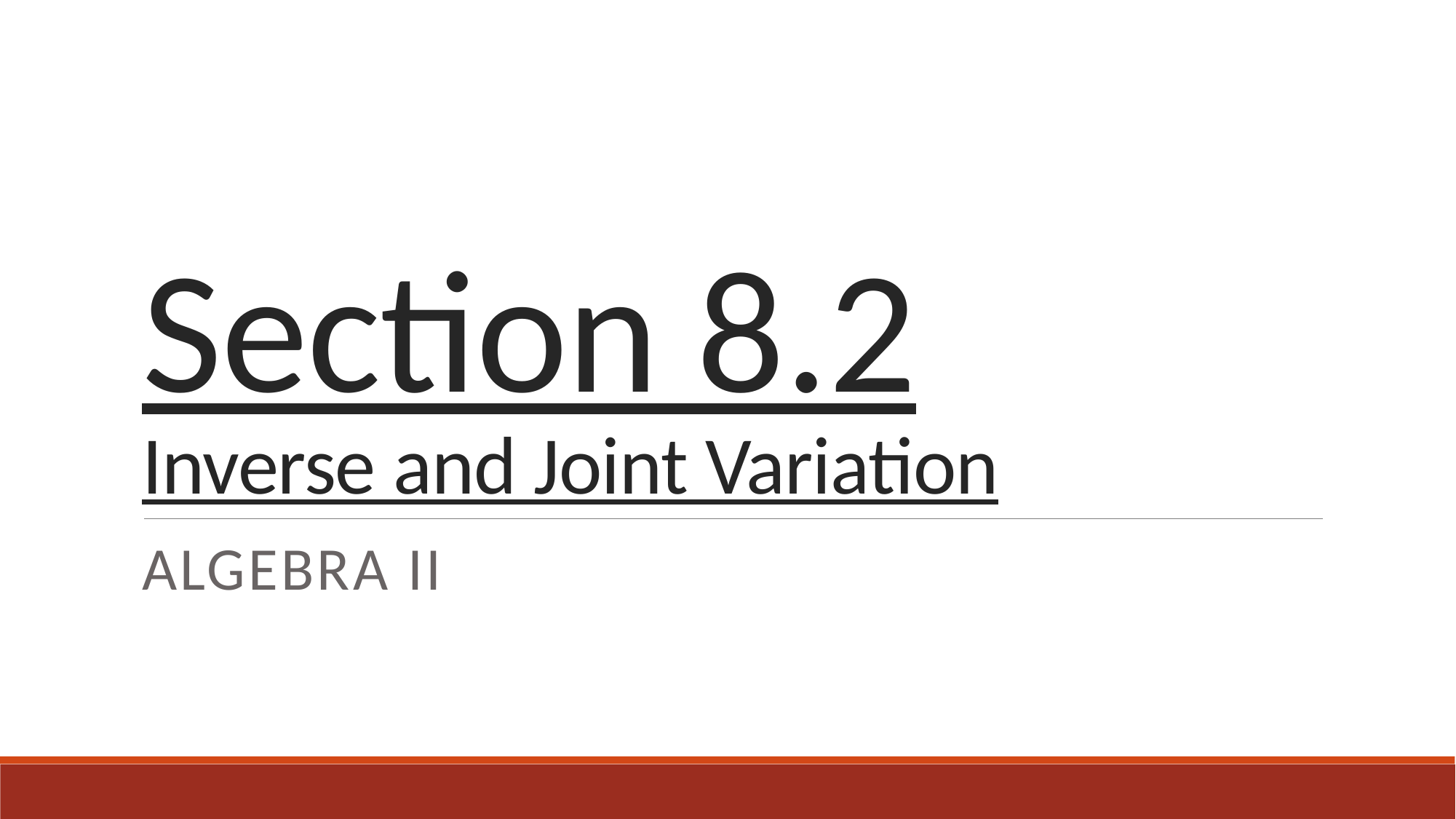

# Section 8.2 Inverse and Joint Variation

Algebra II